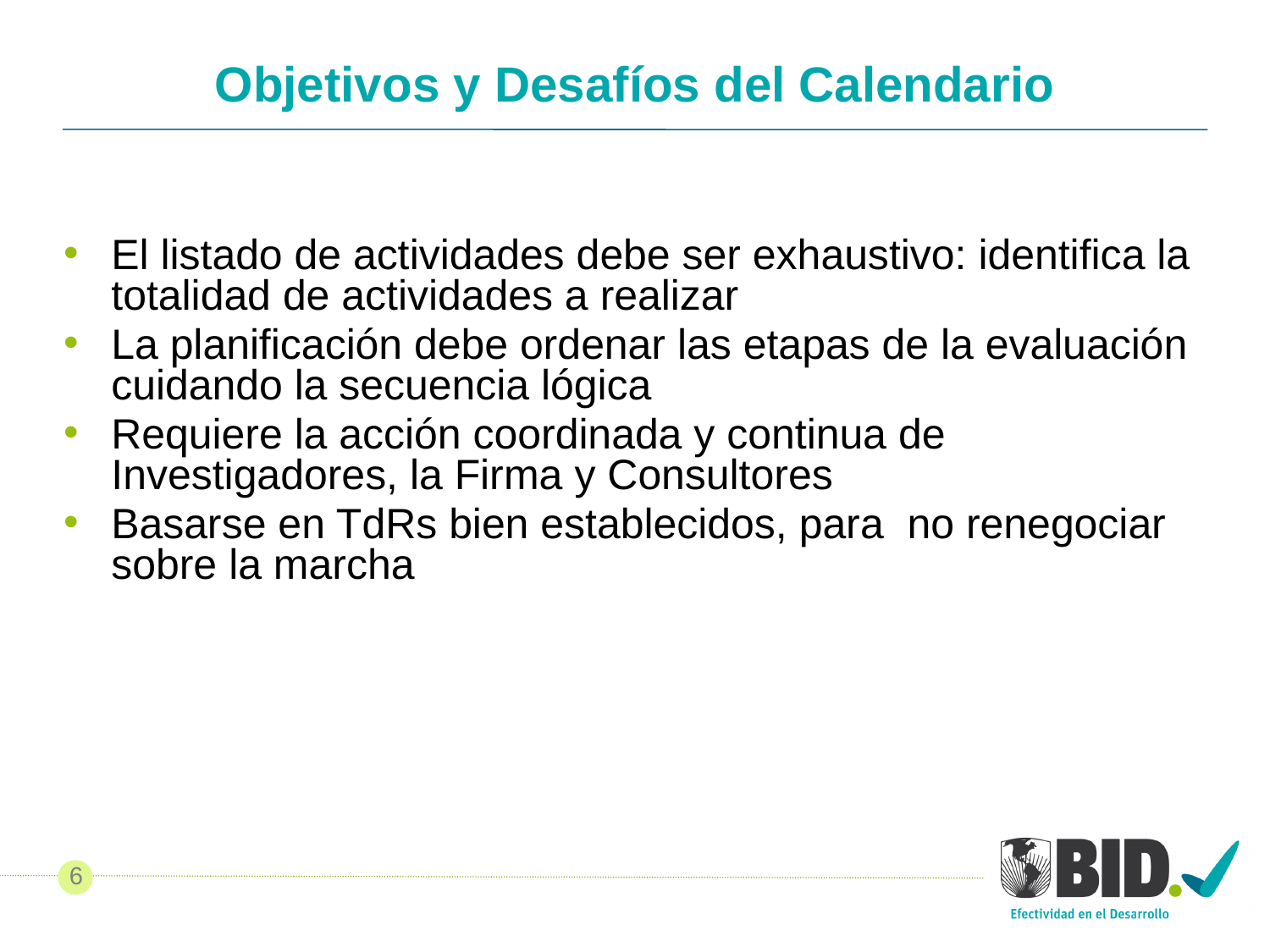

# Objetivos y Desafíos del Calendario
El listado de actividades debe ser exhaustivo: identifica la totalidad de actividades a realizar
La planificación debe ordenar las etapas de la evaluación cuidando la secuencia lógica
Requiere la acción coordinada y continua de Investigadores, la Firma y Consultores
Basarse en TdRs bien establecidos, para  no renegociar sobre la marcha
6